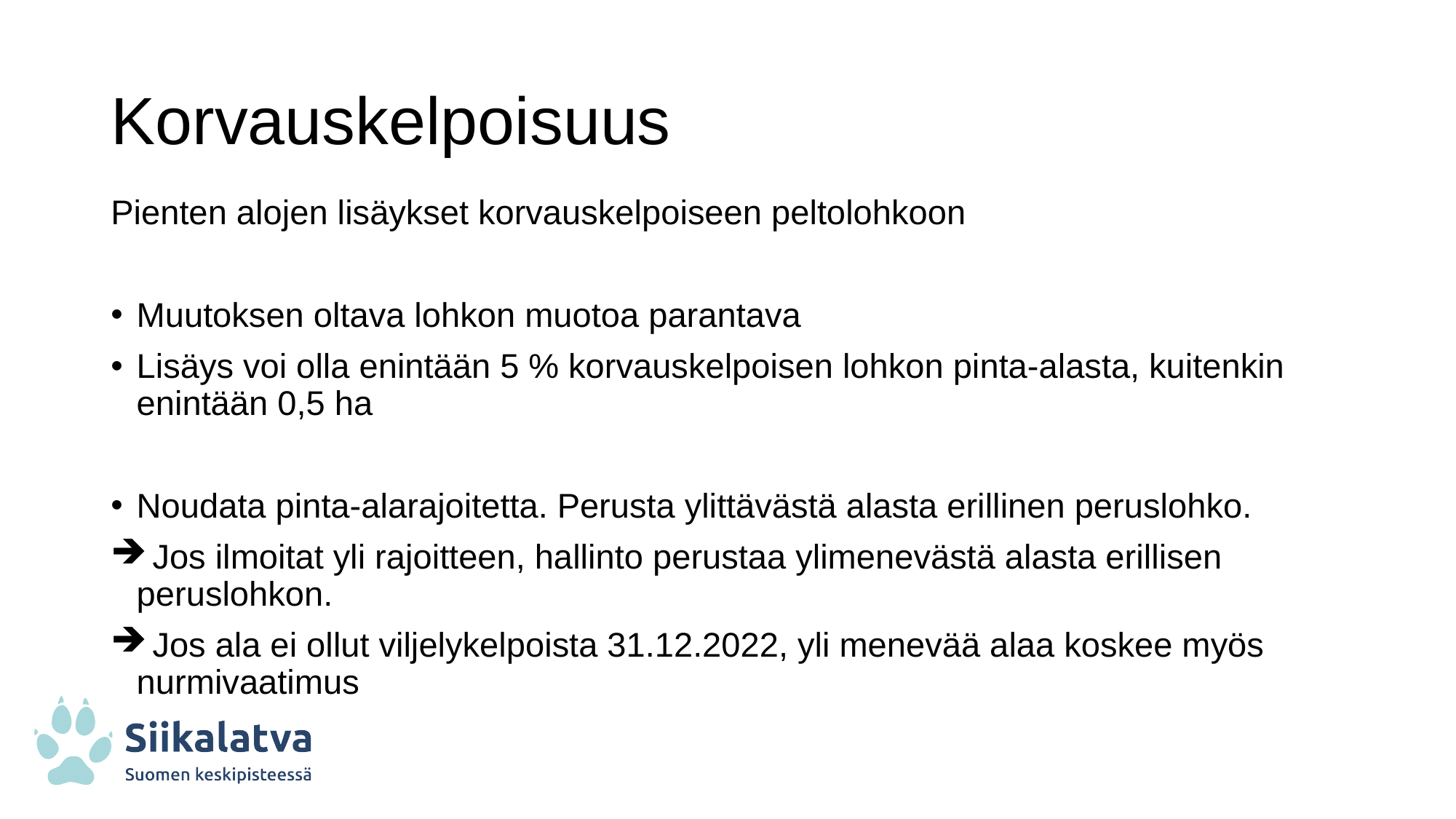

# Korvauskelpoisuus
Pienten alojen lisäykset korvauskelpoiseen peltolohkoon

Muutoksen oltava lohkon muotoa parantava
Lisäys voi olla enintään 5 % korvauskelpoisen lohkon pinta-alasta, kuitenkin enintään 0,5 ha

Noudata pinta-alarajoitetta. Perusta ylittävästä alasta erillinen peruslohko.
 Jos ilmoitat yli rajoitteen, hallinto perustaa ylimenevästä alasta erillisen peruslohkon.
 Jos ala ei ollut viljelykelpoista 31.12.2022, yli menevää alaa koskee myös nurmivaatimus